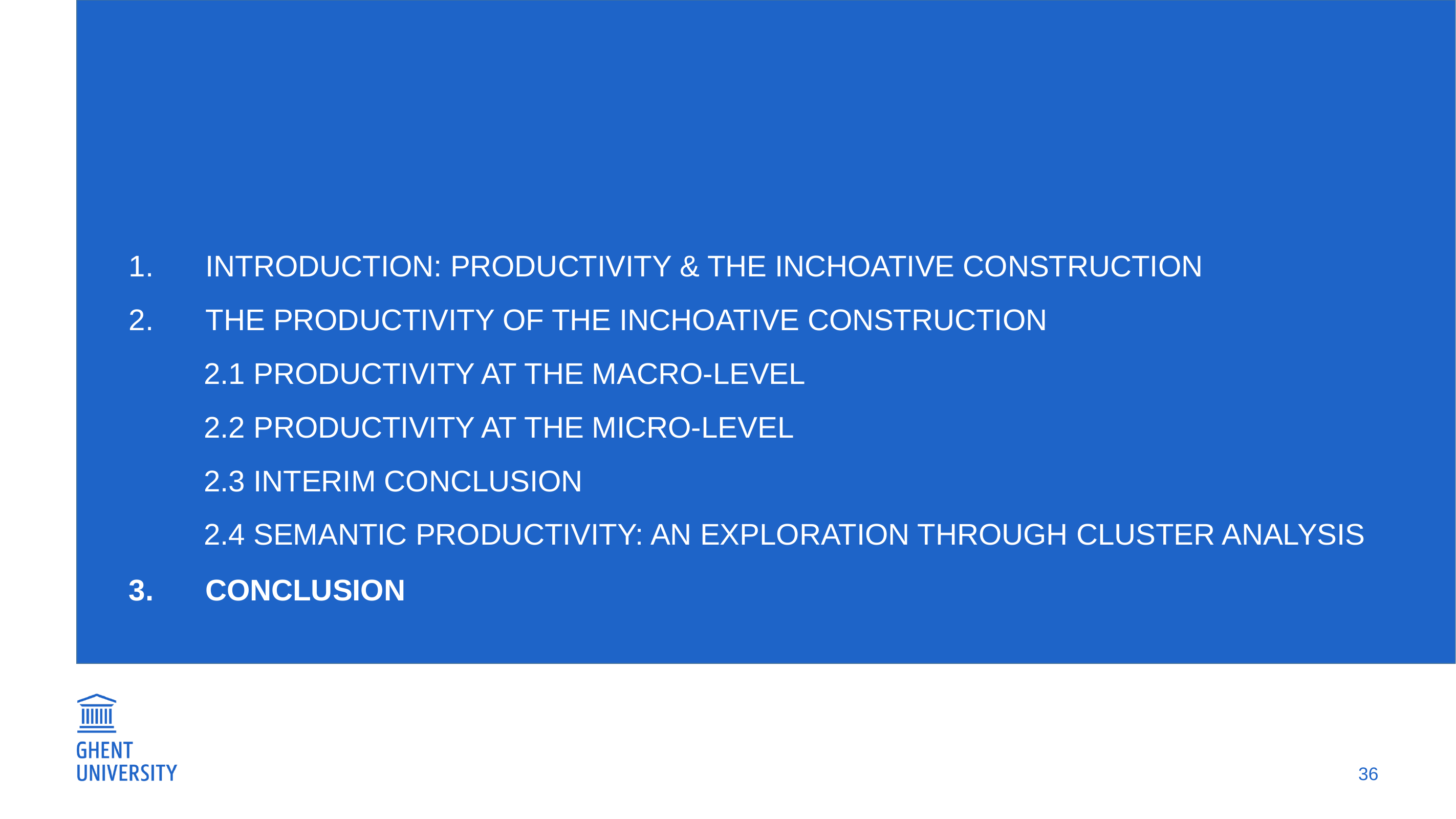

36
Introduction: Productivity & the inchoative construction
The productivity of the inchoative construction
         2.1 Productivity at the macro-level
         2.2 Productivity at the micro-level
         2.3 Interim Conclusion
         2.4 SEMANTIC productivity: an exploration through cluster analysis

    Conclusion
#